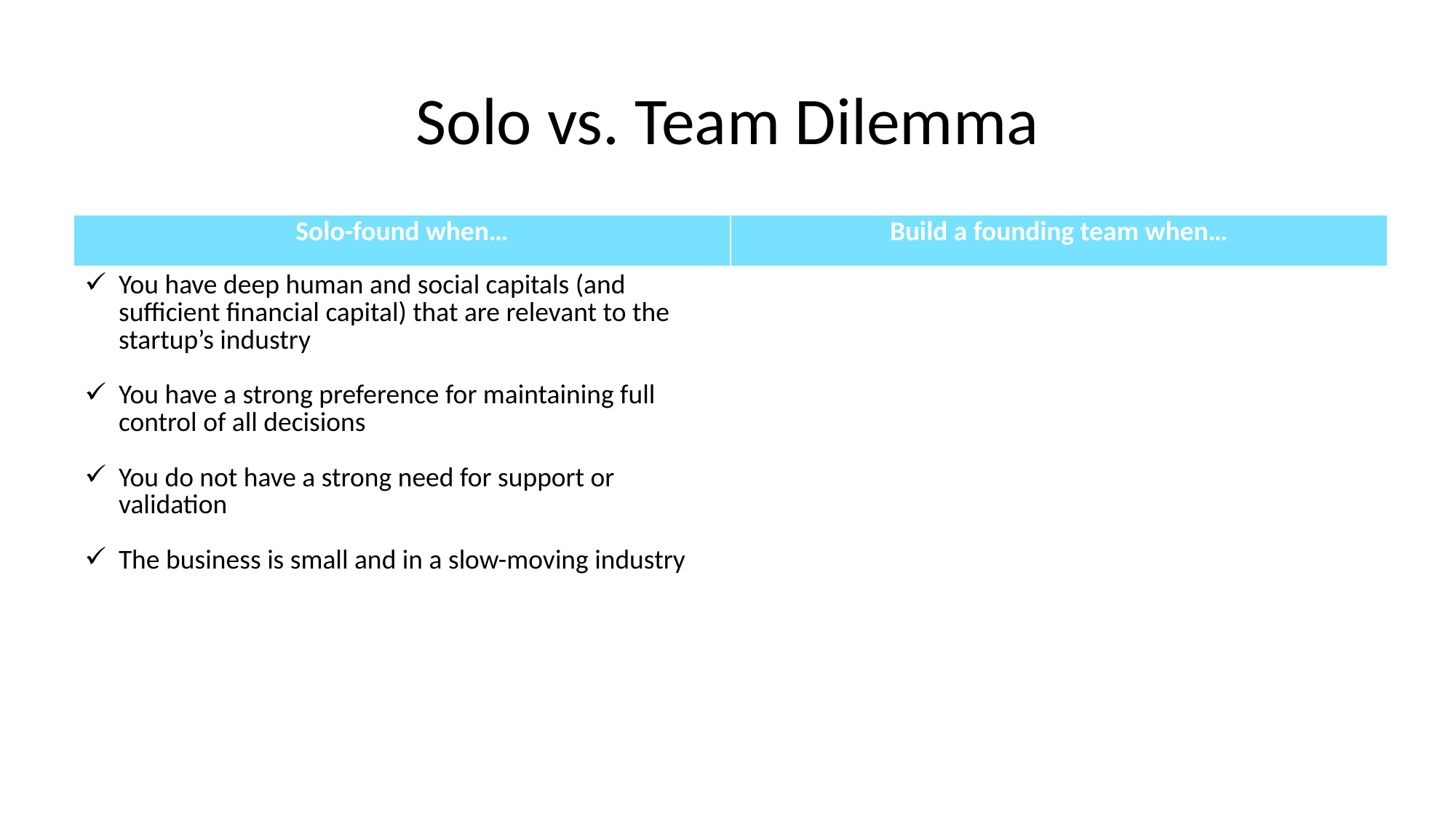

# Solo vs. Team Dilemma
| Solo-found when… | Build a founding team when… |
| --- | --- |
| You have deep human and social capitals (and sufficient financial capital) that are relevant to the startup’s industry You have a strong preference for maintaining full control of all decisions You do not have a strong need for support or validation The business is small and in a slow-moving industry | You have critical holes in human, social, and/or financial capitals You prefer not to do some tasks required in the early days of the startup and favor a collaborative style You have a strong desire for support or validation The business is in a fast-moving industry, especially if there are first-mover advantages and network effects |